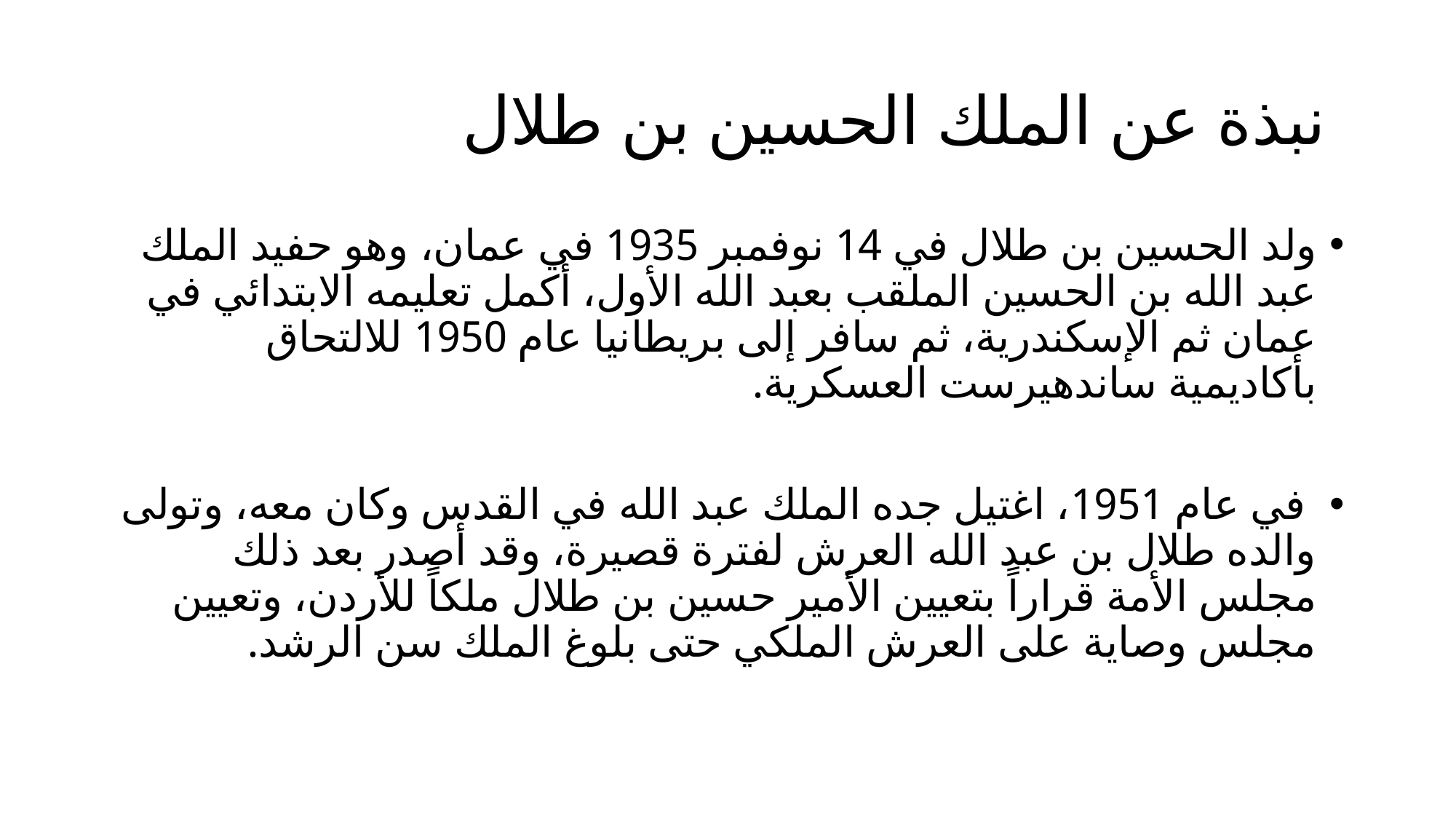

# نبذة عن الملك الحسين بن طلال
ولد الحسين بن طلال في 14 نوفمبر 1935 في عمان، وهو حفيد الملك عبد الله بن الحسين الملقب بعبد الله الأول، أكمل تعليمه الابتدائي في عمان ثم الإسكندرية، ثم سافر إلى بريطانيا عام 1950 للالتحاق بأكاديمية ساندهيرست العسكرية.

 في عام 1951، اغتيل جده الملك عبد الله في القدس وكان معه، وتولى والده طلال بن عبد الله العرش لفترة قصيرة، وقد أصدر بعد ذلك مجلس الأمة قراراً بتعيين الأمير حسين بن طلال ملكاً للأردن، وتعيين مجلس وصاية على العرش الملكي حتى بلوغ الملك سن الرشد.